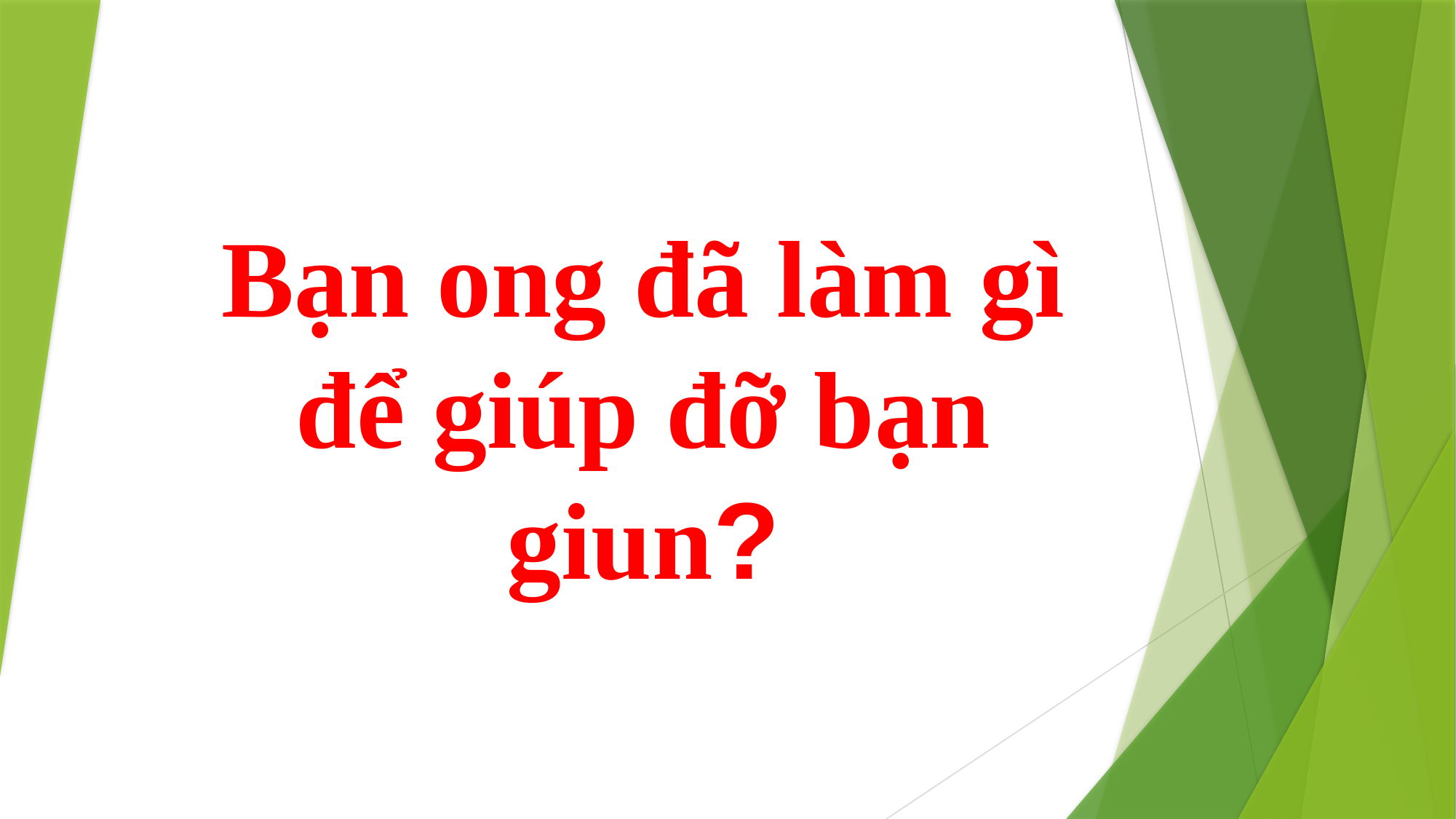

# Bạn ong đã làm gì để giúp đỡ bạn giun?